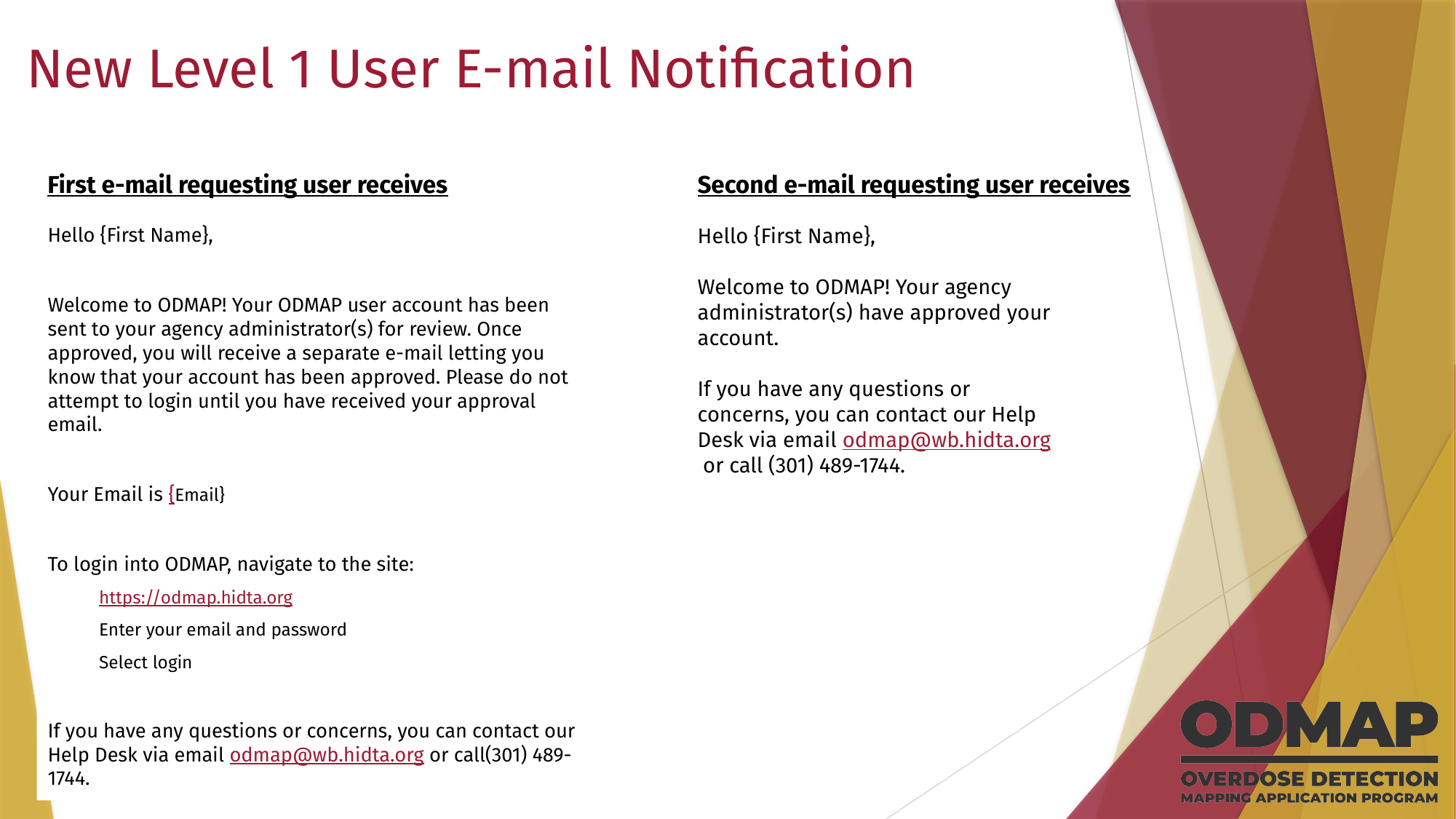

# New Level 1 User E-mail Notification
First e-mail requesting user receives
Second e-mail requesting user receives
Hello {First Name},

Welcome to ODMAP! Your ODMAP user account has been sent to your agency administrator(s) for review. Once approved, you will receive a separate e-mail letting you know that your account has been approved. Please do not attempt to login until you have received your approval email.

Your Email is {Email}

To login into ODMAP, navigate to the site:
https://odmap.hidta.org
Enter your email and password
Select login

If you have any questions or concerns, you can contact our Help Desk via email odmap@wb.hidta.org or call(301) 489-1744.

Hello {First Name},
Welcome to ODMAP! Your agency administrator(s) have approved your account.
If you have any questions or concerns, you can contact our Help Desk via email odmap@wb.hidta.org or call (301) 489-1744.